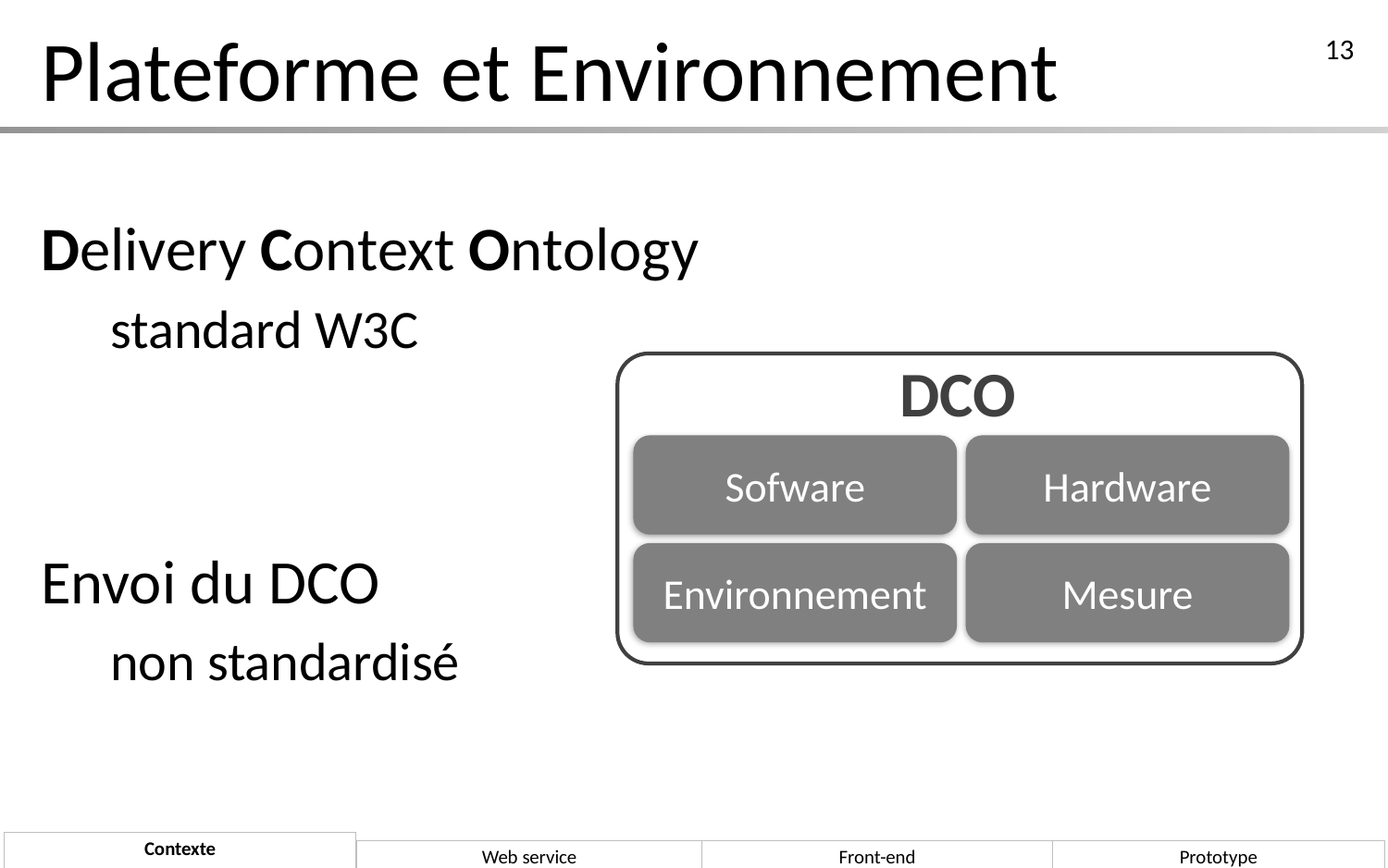

# Plateforme et Environnement
13
Delivery Context Ontology
standard W3C

Envoi du DCO
non standardisé
DCO

Sofware
Hardware
Environnement
Mesure
Contexte

Web service
Front-end
Prototype